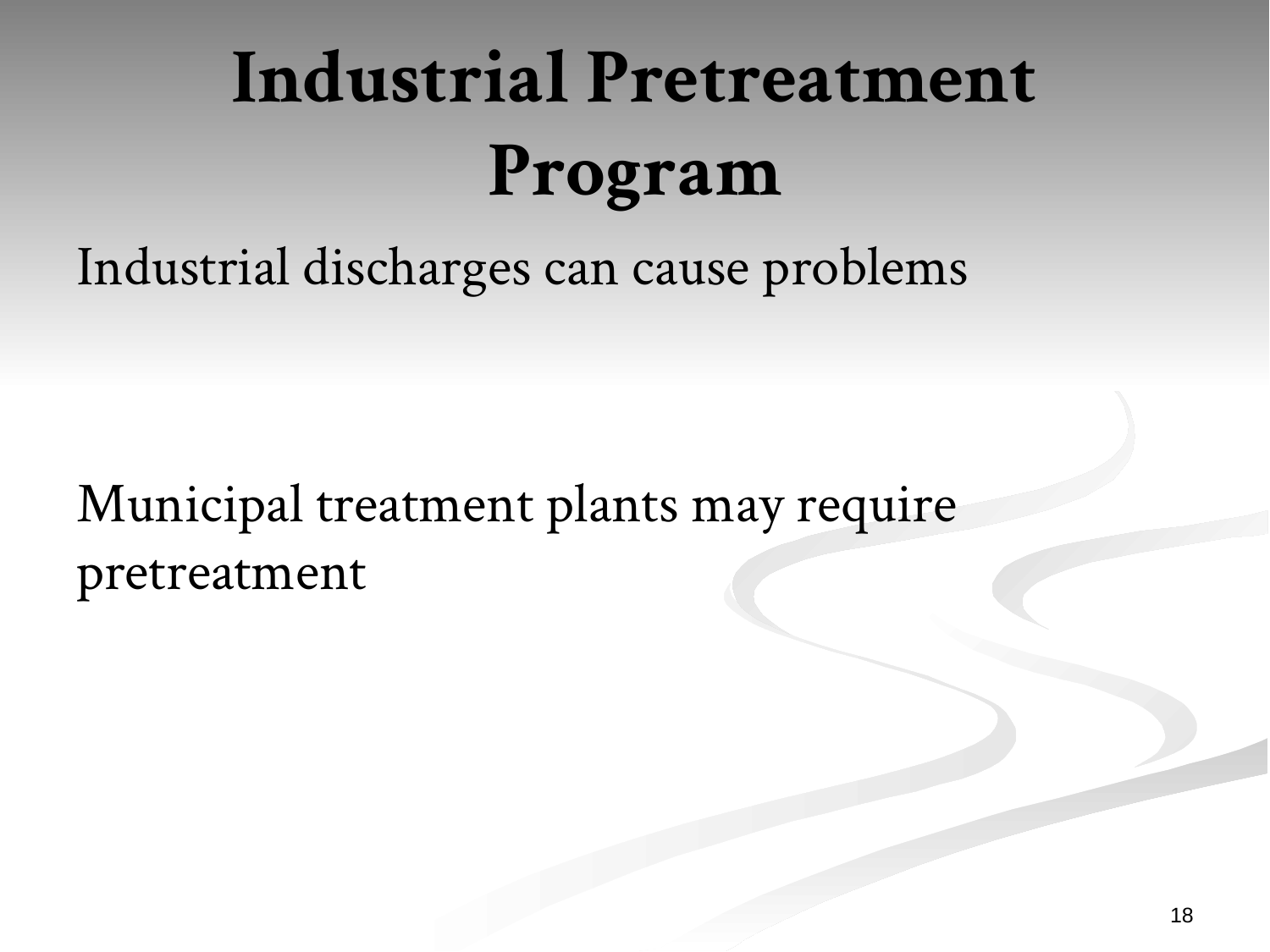

# Industrial Pretreatment Program
Industrial discharges can cause problems

Municipal treatment plants may require pretreatment
18